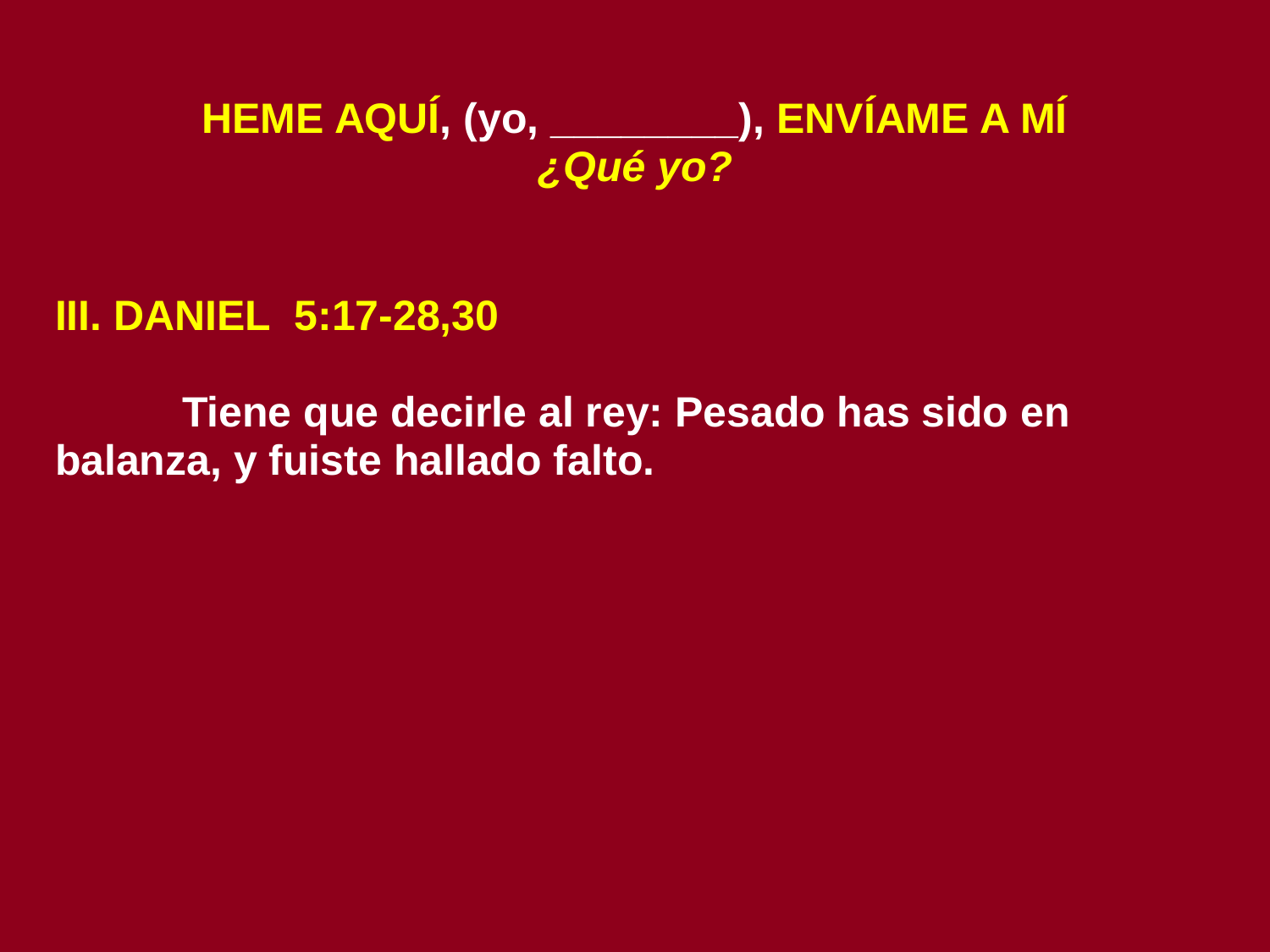

# HEME AQUÍ, (yo, ________), ENVÍAME A MÍ ¿Qué yo?
III. DANIEL  5:17-28,30

	Tiene que decirle al rey: Pesado has sido en balanza, y fuiste hallado falto.